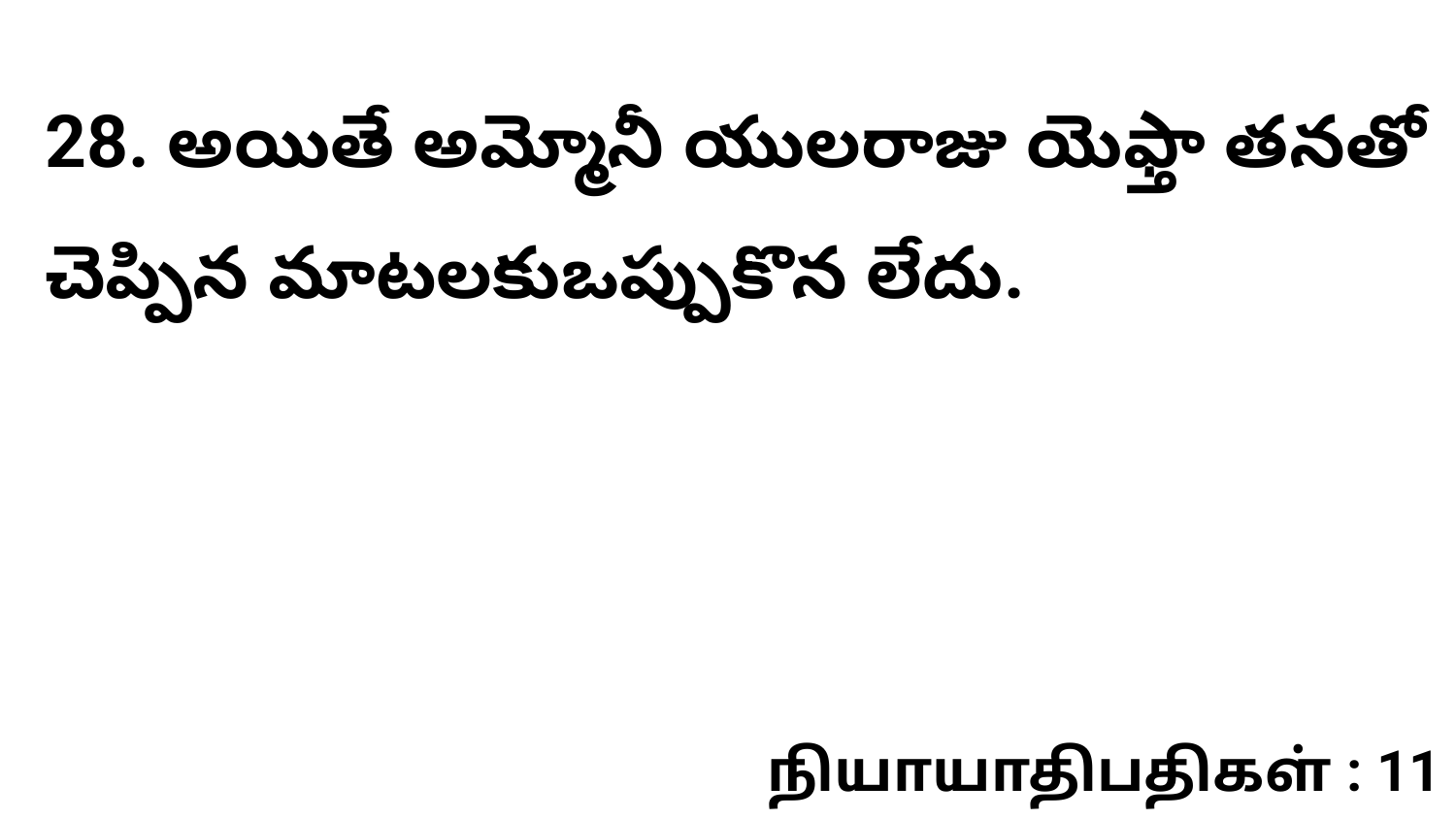

28. అయితే అమ్మోనీ యులరాజు యెఫ్తా తనతో చెప్పిన మాటలకుఒప్పుకొన లేదు.
நியாயாதிபதிகள் : 11